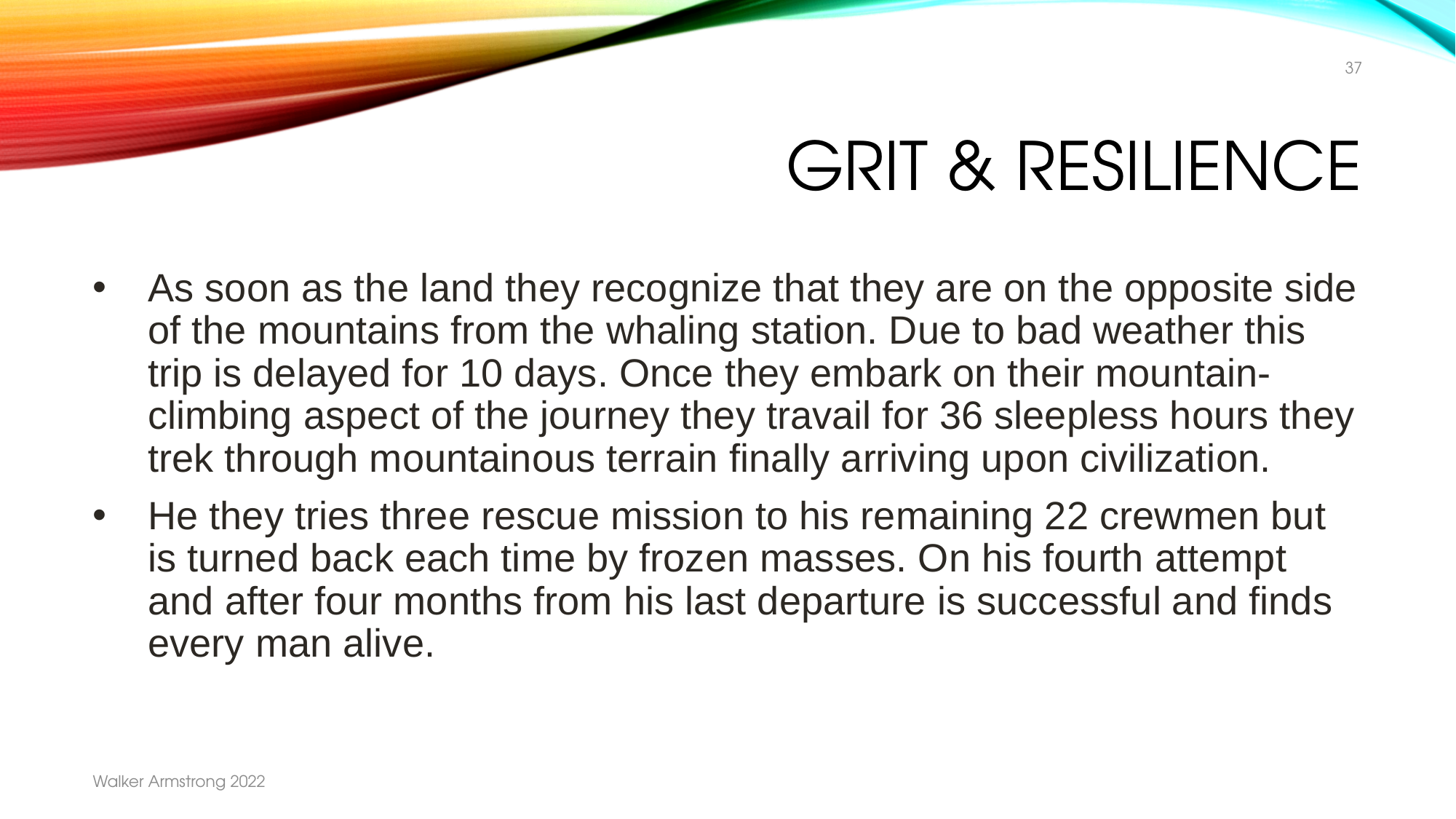

37
# grit & Resilience
As soon as the land they recognize that they are on the opposite side of the mountains from the whaling station. Due to bad weather this trip is delayed for 10 days. Once they embark on their mountain-climbing aspect of the journey they travail for 36 sleepless hours they trek through mountainous terrain finally arriving upon civilization.
He they tries three rescue mission to his remaining 22 crewmen but is turned back each time by frozen masses. On his fourth attempt and after four months from his last departure is successful and finds every man alive.
Walker Armstrong 2022